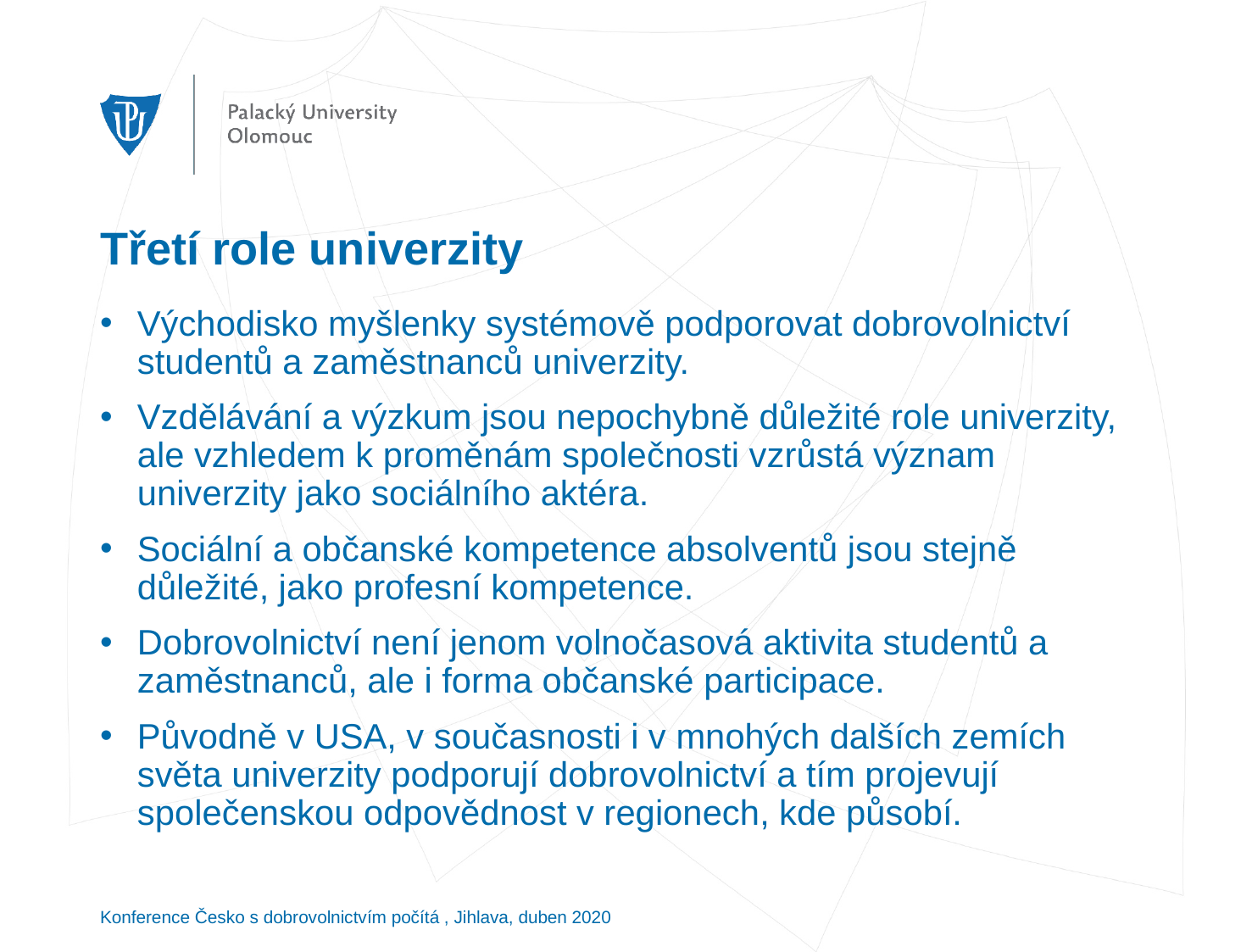

# Třetí role univerzity
Východisko myšlenky systémově podporovat dobrovolnictví studentů a zaměstnanců univerzity.
Vzdělávání a výzkum jsou nepochybně důležité role univerzity, ale vzhledem k proměnám společnosti vzrůstá význam univerzity jako sociálního aktéra.
Sociální a občanské kompetence absolventů jsou stejně důležité, jako profesní kompetence.
Dobrovolnictví není jenom volnočasová aktivita studentů a zaměstnanců, ale i forma občanské participace.
Původně v USA, v současnosti i v mnohých dalších zemích světa univerzity podporují dobrovolnictví a tím projevují společenskou odpovědnost v regionech, kde působí.

Konference Česko s dobrovolnictvím počítá , Jihlava, duben 2020